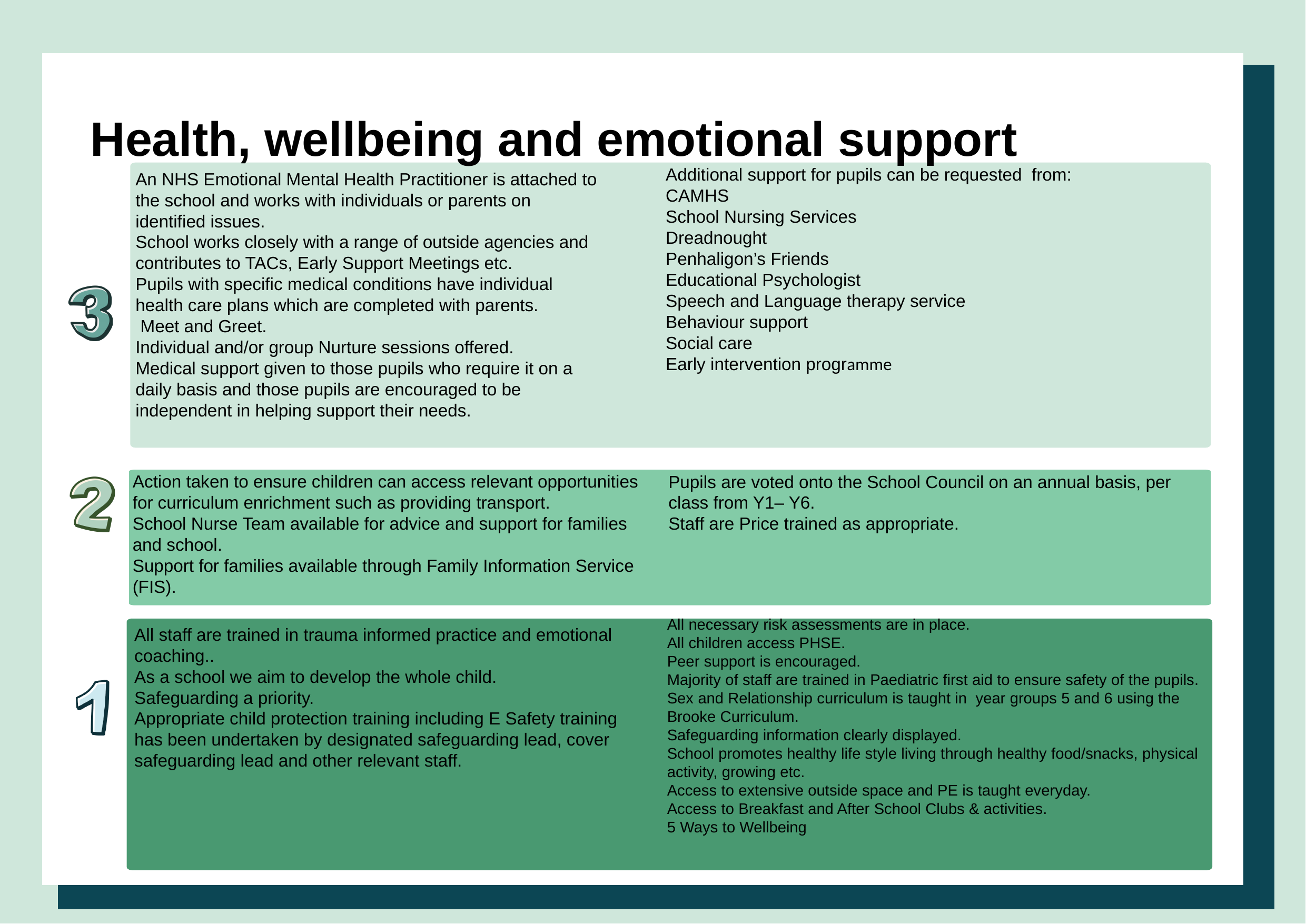

Health, wellbeing and emotional support

Additional support for pupils can be requested  from:
CAMHS
School Nursing Services
Dreadnought
Penhaligon’s Friends
Educational Psychologist
Speech and Language therapy service
Behaviour support
Social care
Early intervention programme

An NHS Emotional Mental Health Practitioner is attached to the school and works with individuals or parents on identified issues.
School works closely with a range of outside agencies and contributes to TACs, Early Support Meetings etc.
Pupils with specific medical conditions have individual health care plans which are completed with parents.
 Meet and Greet.
Individual and/or group Nurture sessions offered.
Medical support given to those pupils who require it on a daily basis and those pupils are encouraged to be independent in helping support their needs.

Action taken to ensure children can access relevant opportunities for curriculum enrichment such as providing transport.
School Nurse Team available for advice and support for families and school.
Support for families available through Family Information Service (FIS).
Pupils are voted onto the School Council on an annual basis, per class from Y1– Y6.
Staff are Price trained as appropriate.

All necessary risk assessments are in place.
All children access PHSE.
Peer support is encouraged.
Majority of staff are trained in Paediatric first aid to ensure safety of the pupils.
Sex and Relationship curriculum is taught in  year groups 5 and 6 using the Brooke Curriculum.
Safeguarding information clearly displayed.
School promotes healthy life style living through healthy food/snacks, physical activity, growing etc.
Access to extensive outside space and PE is taught everyday.
Access to Breakfast and After School Clubs & activities.
5 Ways to Wellbeing

All staff are trained in trauma informed practice and emotional coaching..
As a school we aim to develop the whole child.
Safeguarding a priority.
Appropriate child protection training including E Safety training has been undertaken by designated safeguarding lead, cover safeguarding lead and other relevant staff.